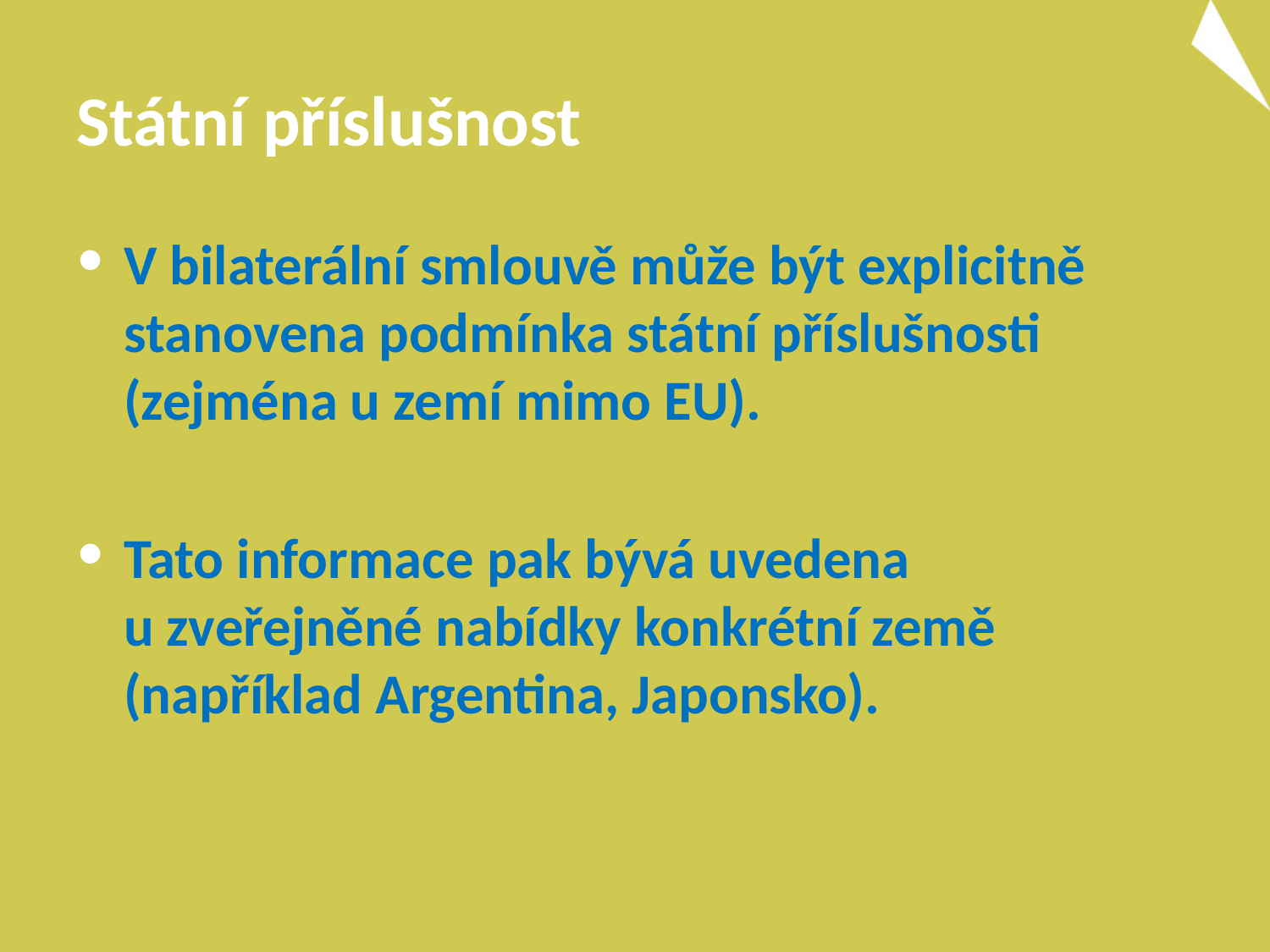

# Státní příslušnost
V bilaterální smlouvě může být explicitně stanovena podmínka státní příslušnosti (zejména u zemí mimo EU).

Tato informace pak bývá uvedena                    u zveřejněné nabídky konkrétní země (například Argentina, Japonsko).